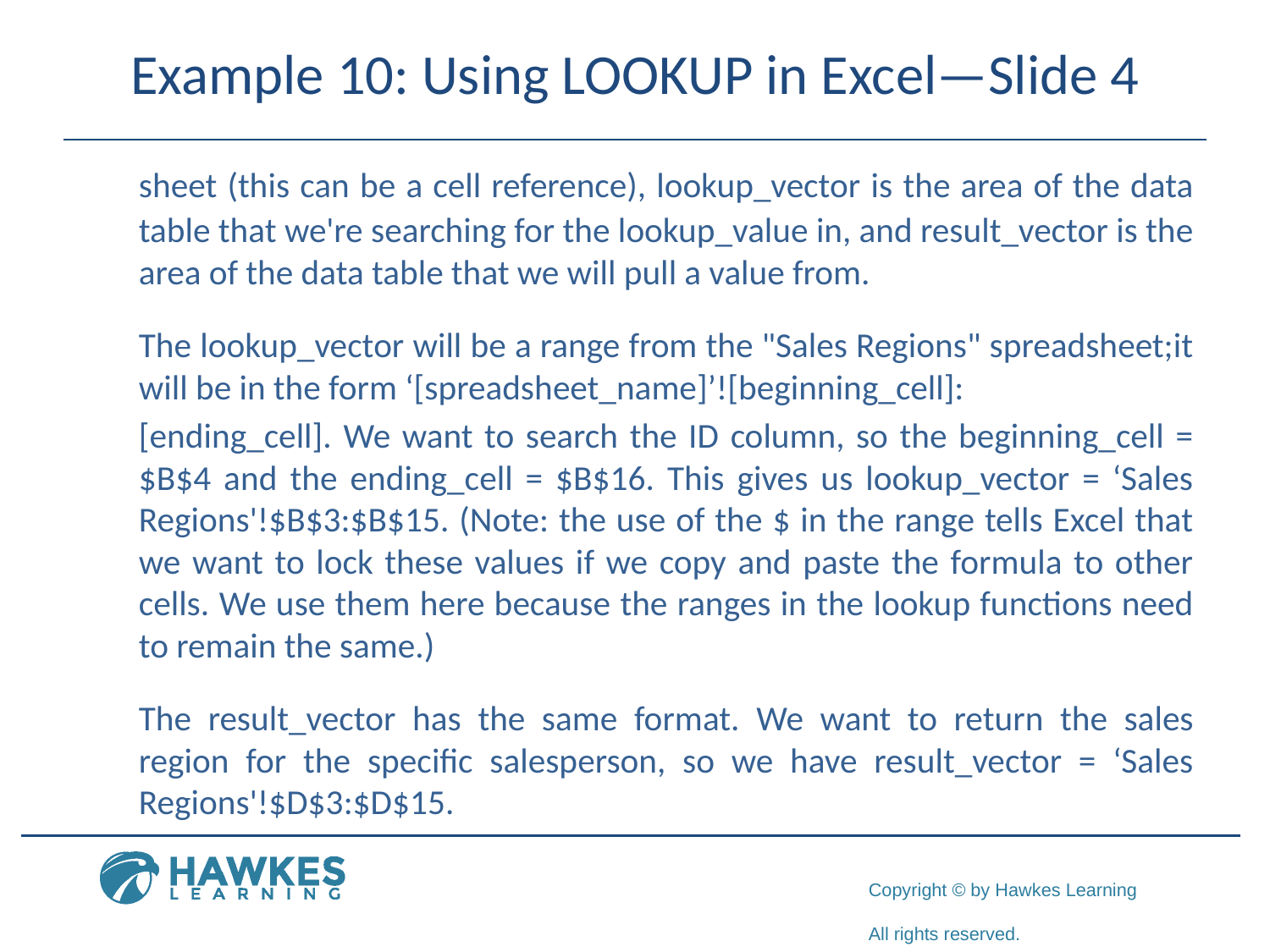

# Example 10: Using LOOKUP in Excel—Slide 4
​sheet (this can be a cell reference), lookup_vector is the area of the data table that we're searching for the lookup_value in, and result_vector is the area of the data table that we will pull a value from.

​The lookup_vector will be a range from the "Sales Regions" spreadsheet;it will be in the form ‘[spreadsheet_name]’![beginning_cell]:
[ending_cell]. We want to search the ID column, so the beginning_cell = $B$4 and the ending_cell = $B$16. This gives us lookup_vector = ‘Sales Regions'!$B$3:$B$15. (Note: the use of the $ in the range tells Excel that we want to lock these values if we copy and paste the formula to other cells. We use them here because the ranges in the lookup functions need to remain the same.)

The result_vector has the same format. We want to return the sales region for the specific salesperson, so we have result_vector = ‘Sales Regions'!$D$3:$D$15.